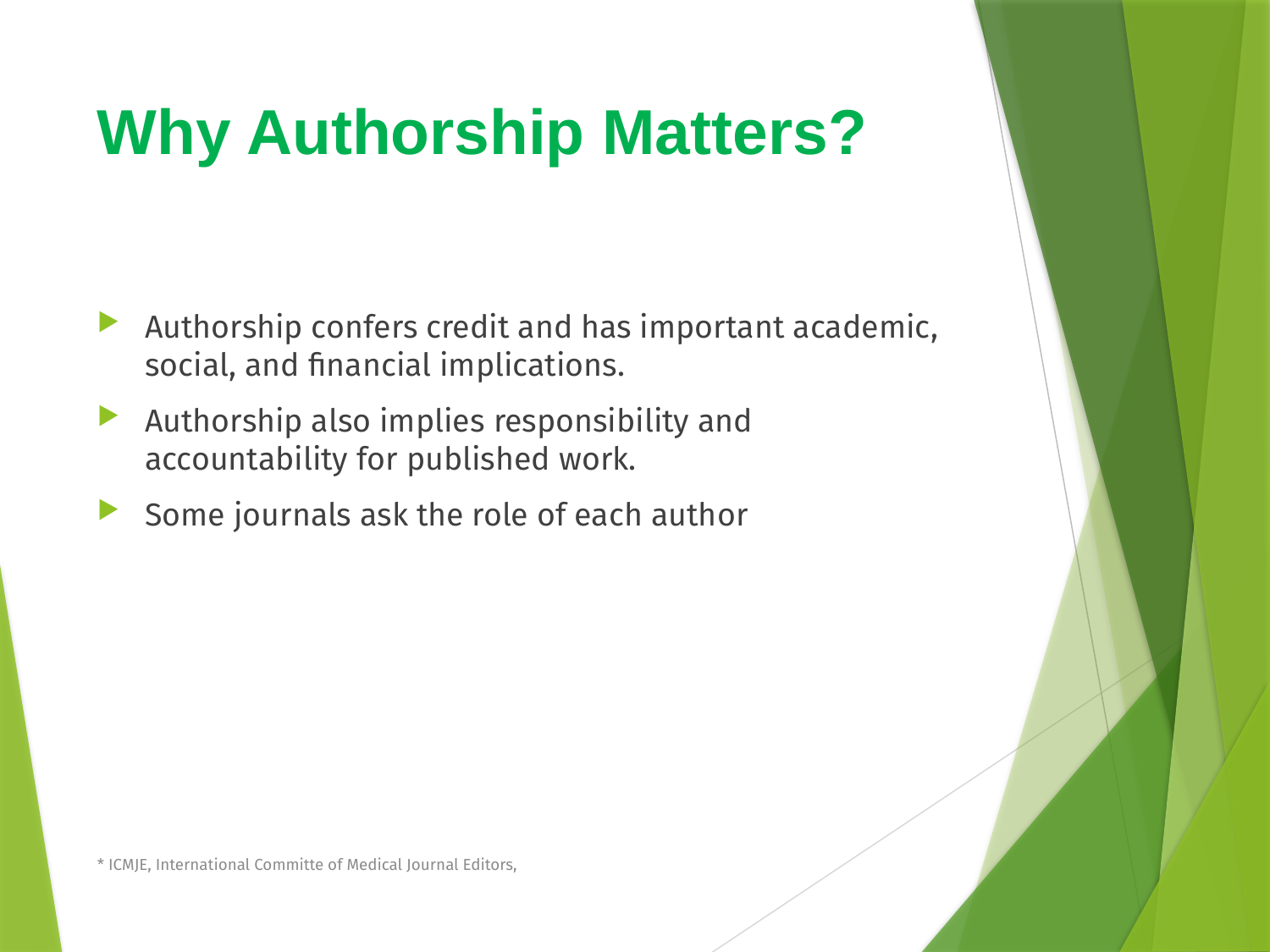

# Why Authorship Matters?
Authorship confers credit and has important academic, social, and financial implications.
Authorship also implies responsibility and accountability for published work.
Some journals ask the role of each author

* ICMJE, International Committe of Medical Journal Editors,